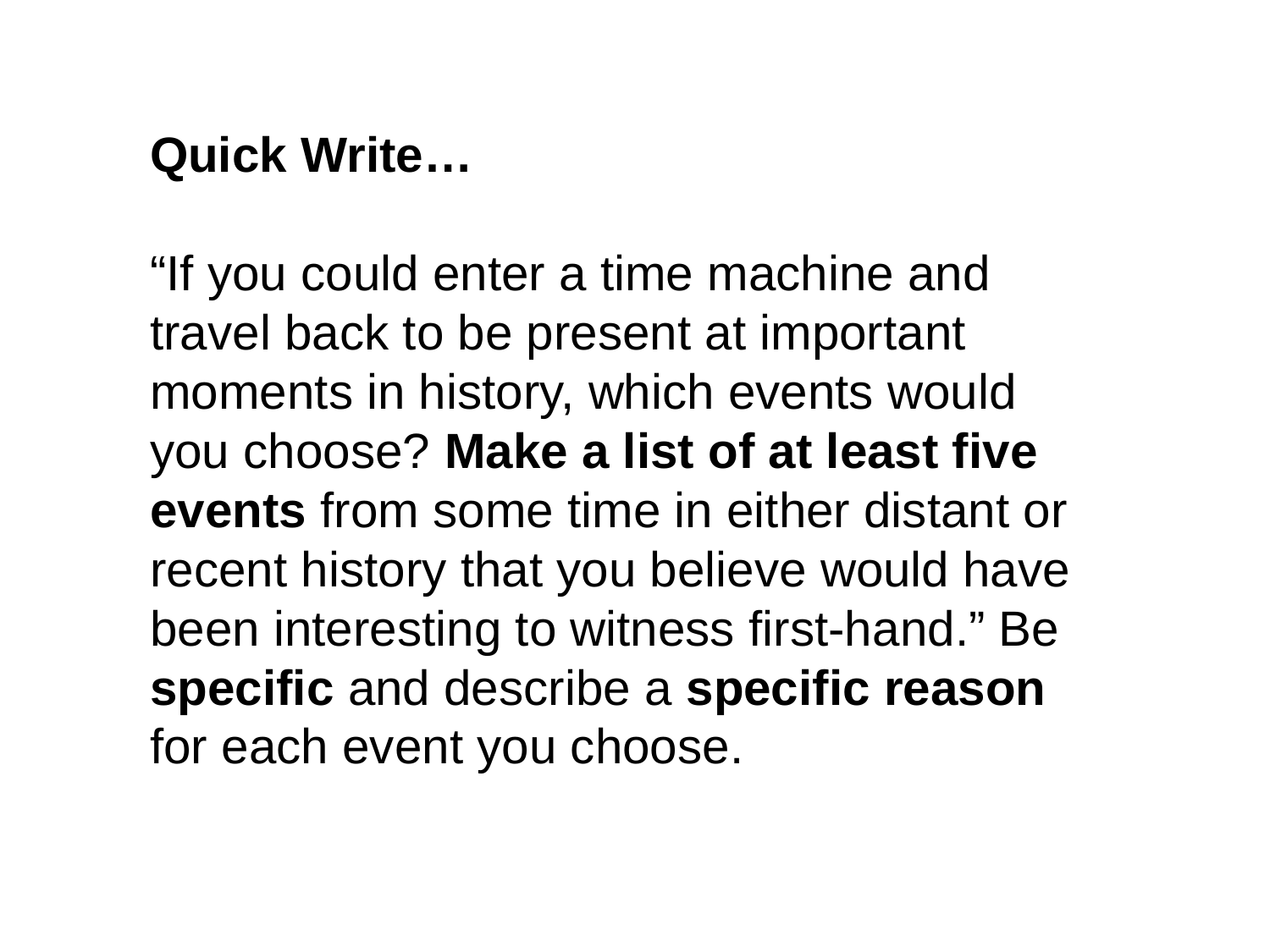

Quick Write…

“If you could enter a time machine and travel back to be present at important moments in history, which events would you choose? Make a list of at least five events from some time in either distant or recent history that you believe would have been interesting to witness first-hand.” Be specific and describe a specific reason for each event you choose.